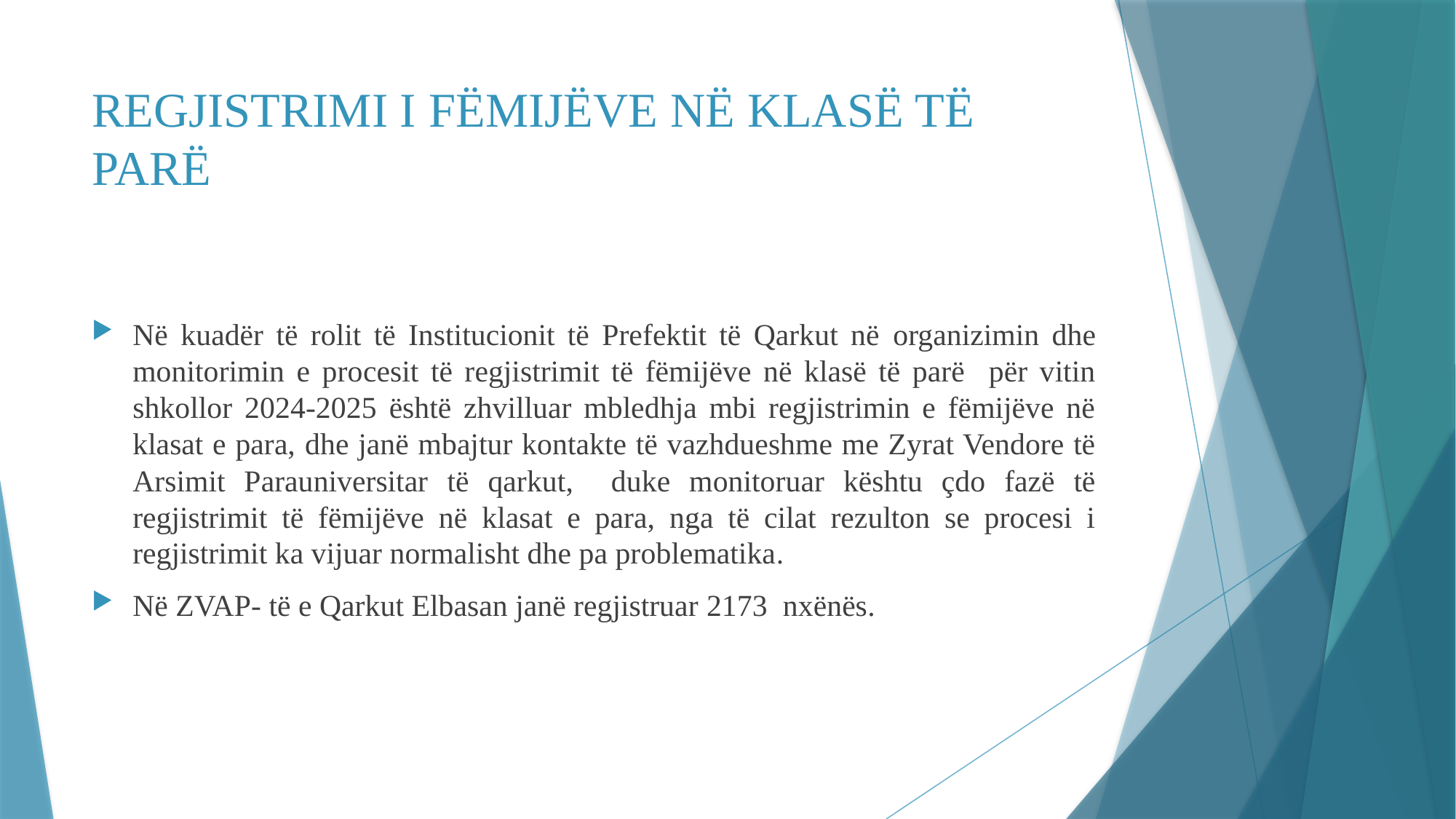

# REGJISTRIMI I FËMIJËVE NË KLASË TË PARË

Në kuadër të rolit të Institucionit të Prefektit të Qarkut në organizimin dhe monitorimin e procesit të regjistrimit të fëmijëve në klasë të parë  për vitin shkollor 2024-2025 është zhvilluar mbledhja mbi regjistrimin e fëmijëve në klasat e para, dhe janë mbajtur kontakte të vazhdueshme me Zyrat Vendore të Arsimit Parauniversitar të qarkut,  duke monitoruar kështu çdo fazë të regjistrimit të fëmijëve në klasat e para, nga të cilat rezulton se procesi i regjistrimit ka vijuar normalisht dhe pa problematika.
Në ZVAP- të e Qarkut Elbasan janë regjistruar 2173  nxënës.